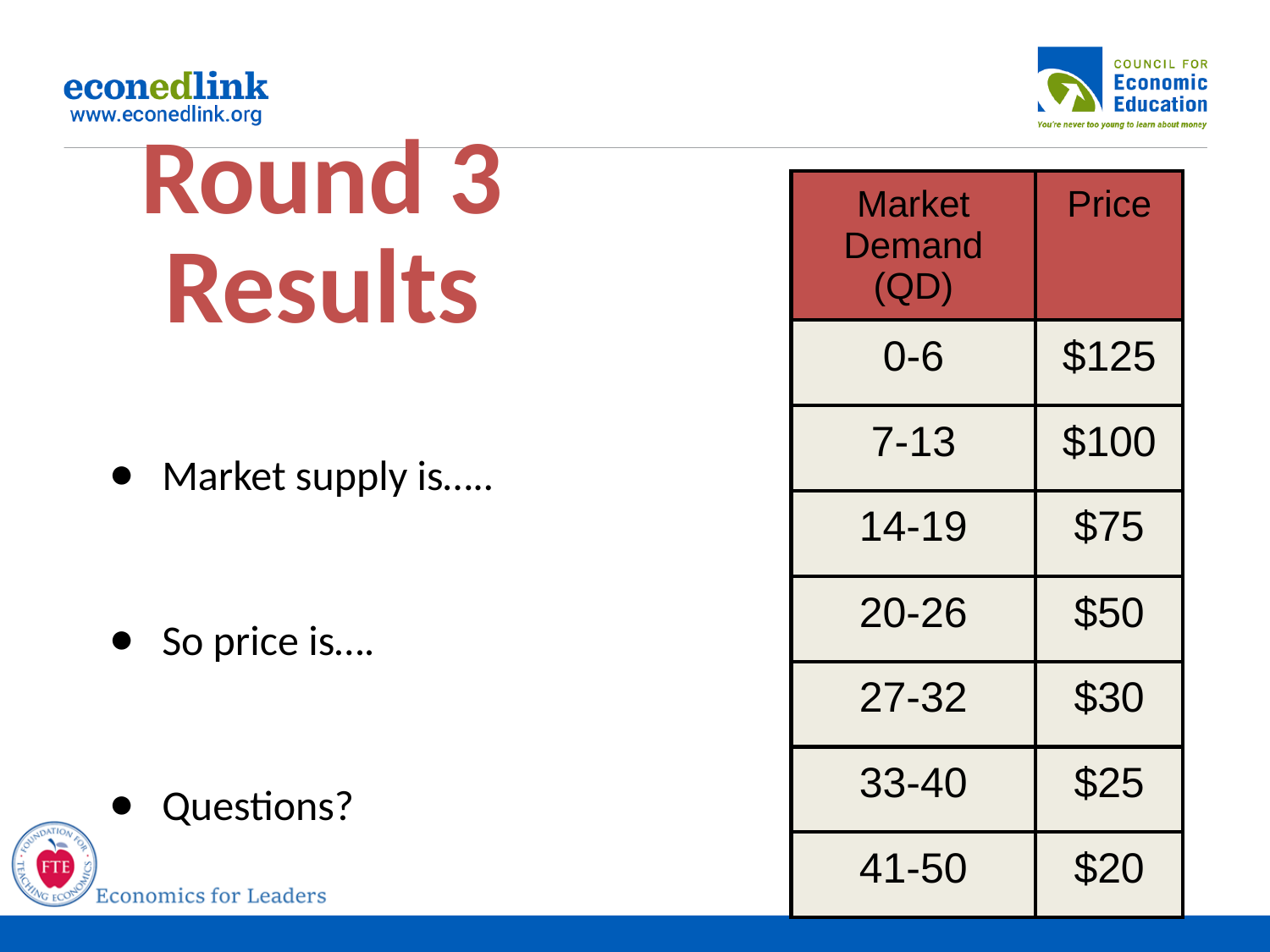

# Round 3 Results
| Market Demand (QD) | Price |
| --- | --- |
| 0-6 | $125 |
| 7-13 | $100 |
| 14-19 | $75 |
| 20-26 | $50 |
| 27-32 | $30 |
| 33-40 | $25 |
| 41-50 | $20 |
Market supply is…..

So price is….

Questions?